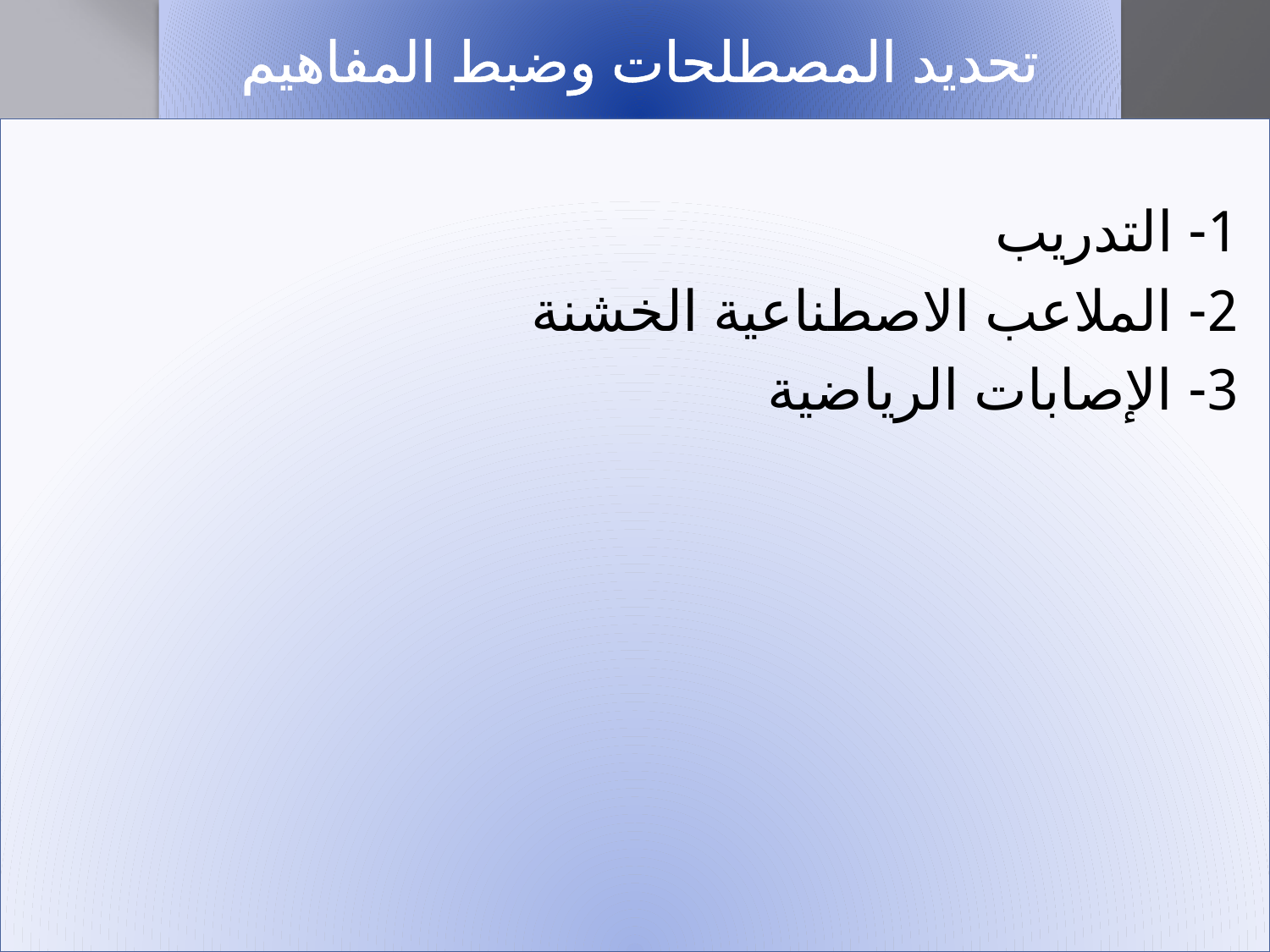

# تحديد المصطلحات وضبط المفاهيم

1- التدريب
2- الملاعب الاصطناعية الخشنة
3- الإصابات الرياضية